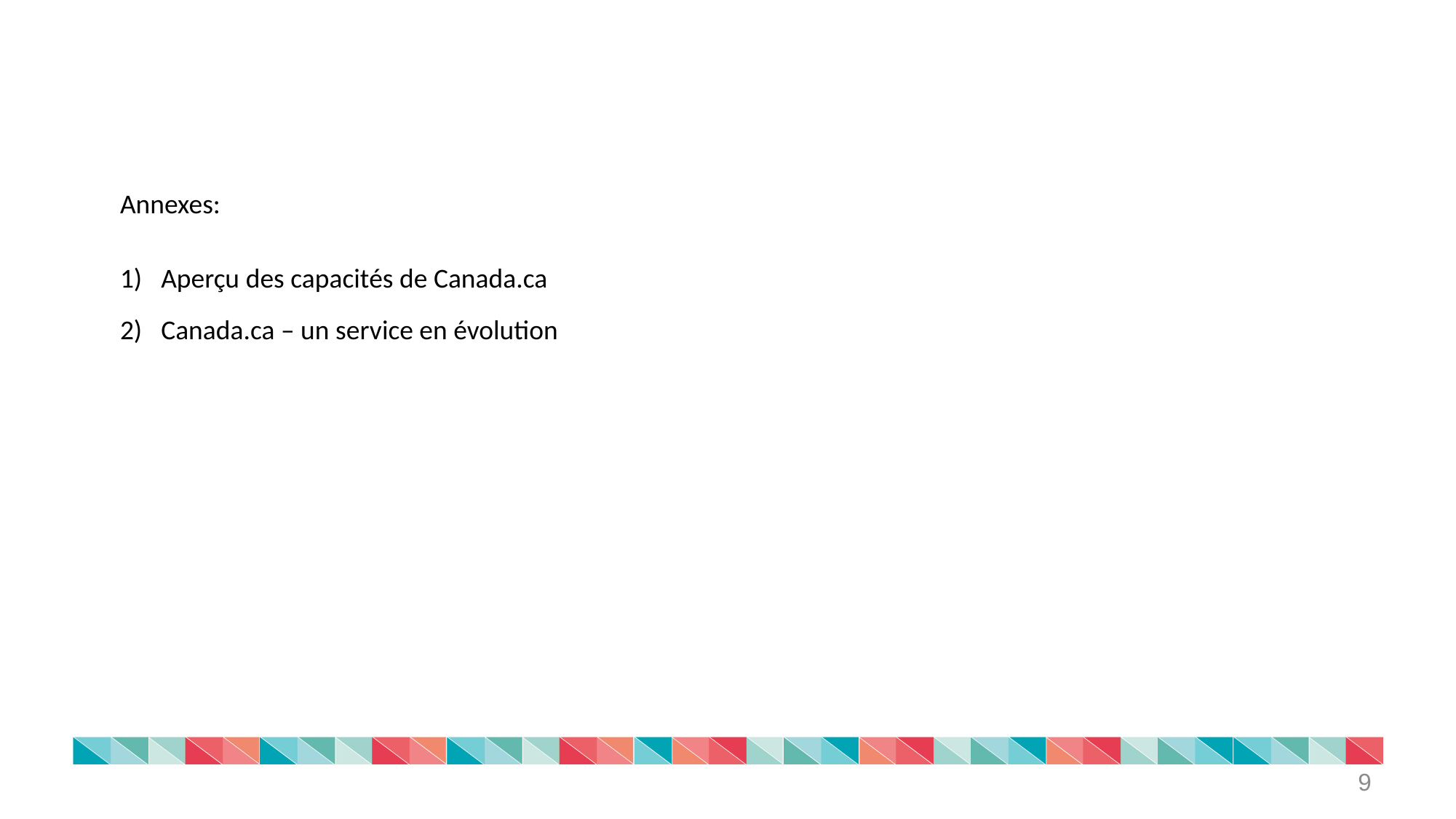

Annexes:

Aperçu des capacités de Canada.ca
Canada.ca – un service en évolution
9